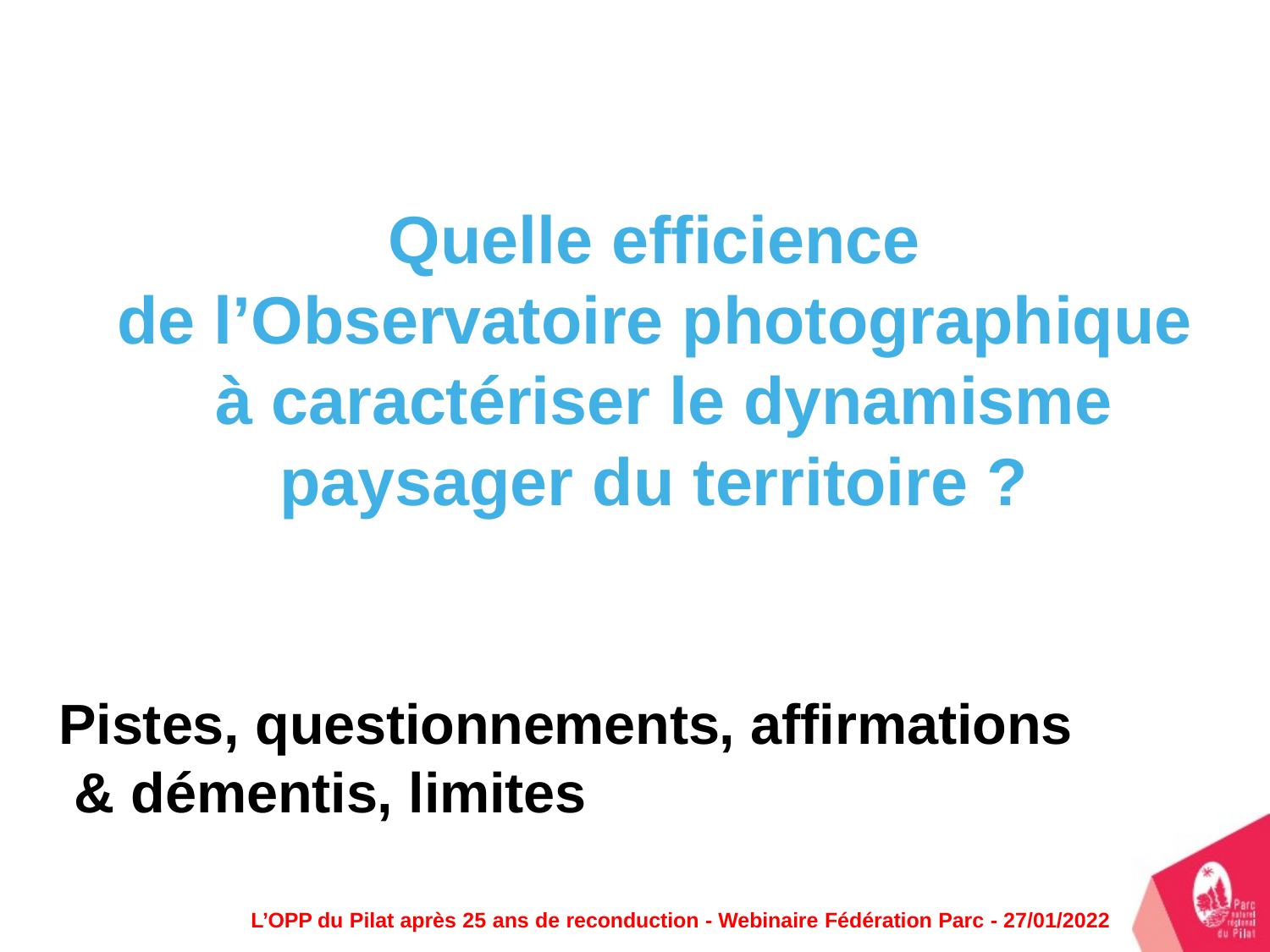

Quelle efficience
de l’Observatoire photographique  à caractériser le dynamisme
paysager du territoire ?

Pistes, questionnements, affirmations  & démentis, limites
L’OPP du Pilat après 25 ans de reconduction - Webinaire Fédération Parc - 27/01/2022